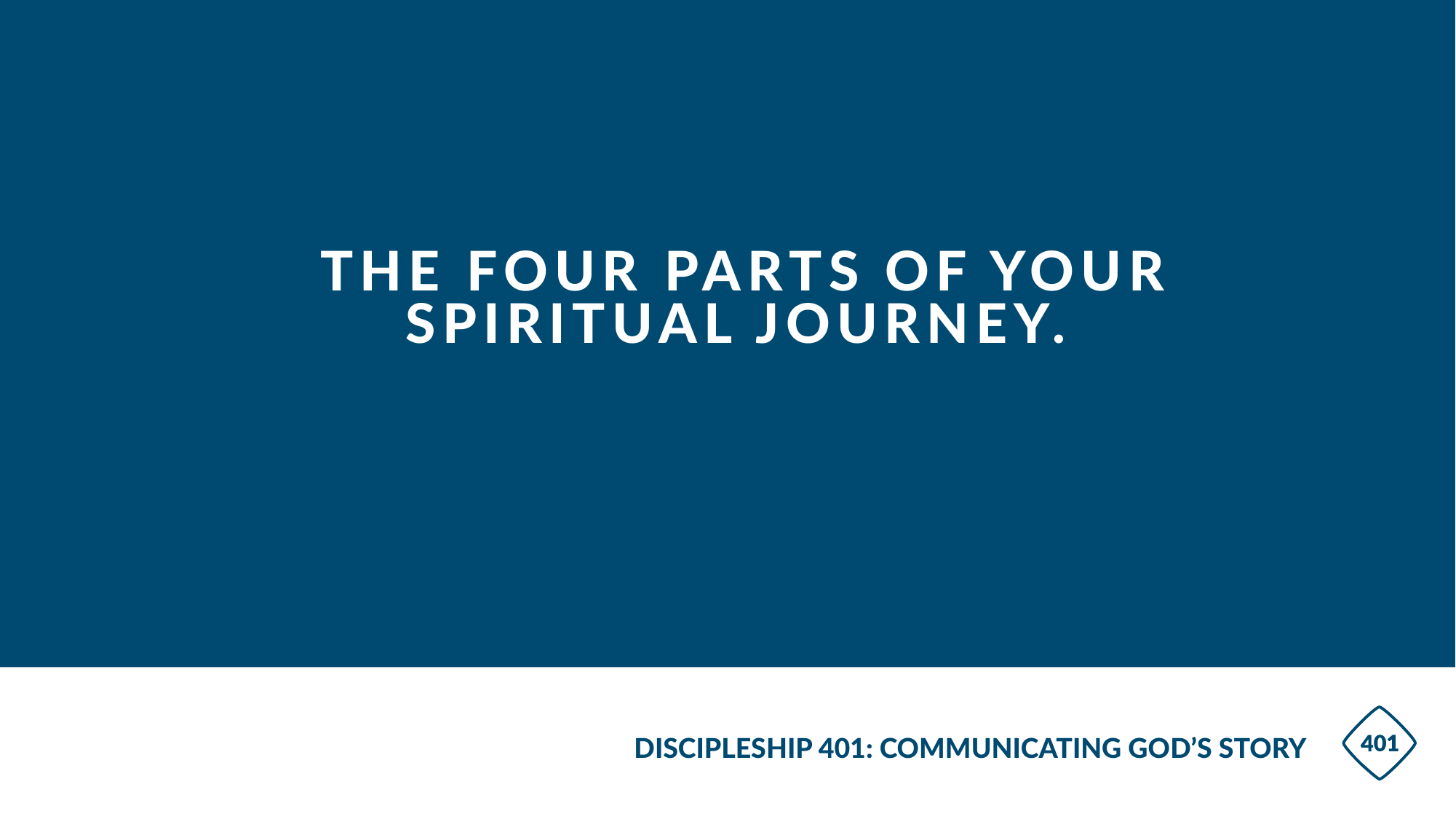

# THE FOUR PARTS OF YOUR SPIRITUAL JOURNEY.
Discipleship 401: Communicating God’s Story